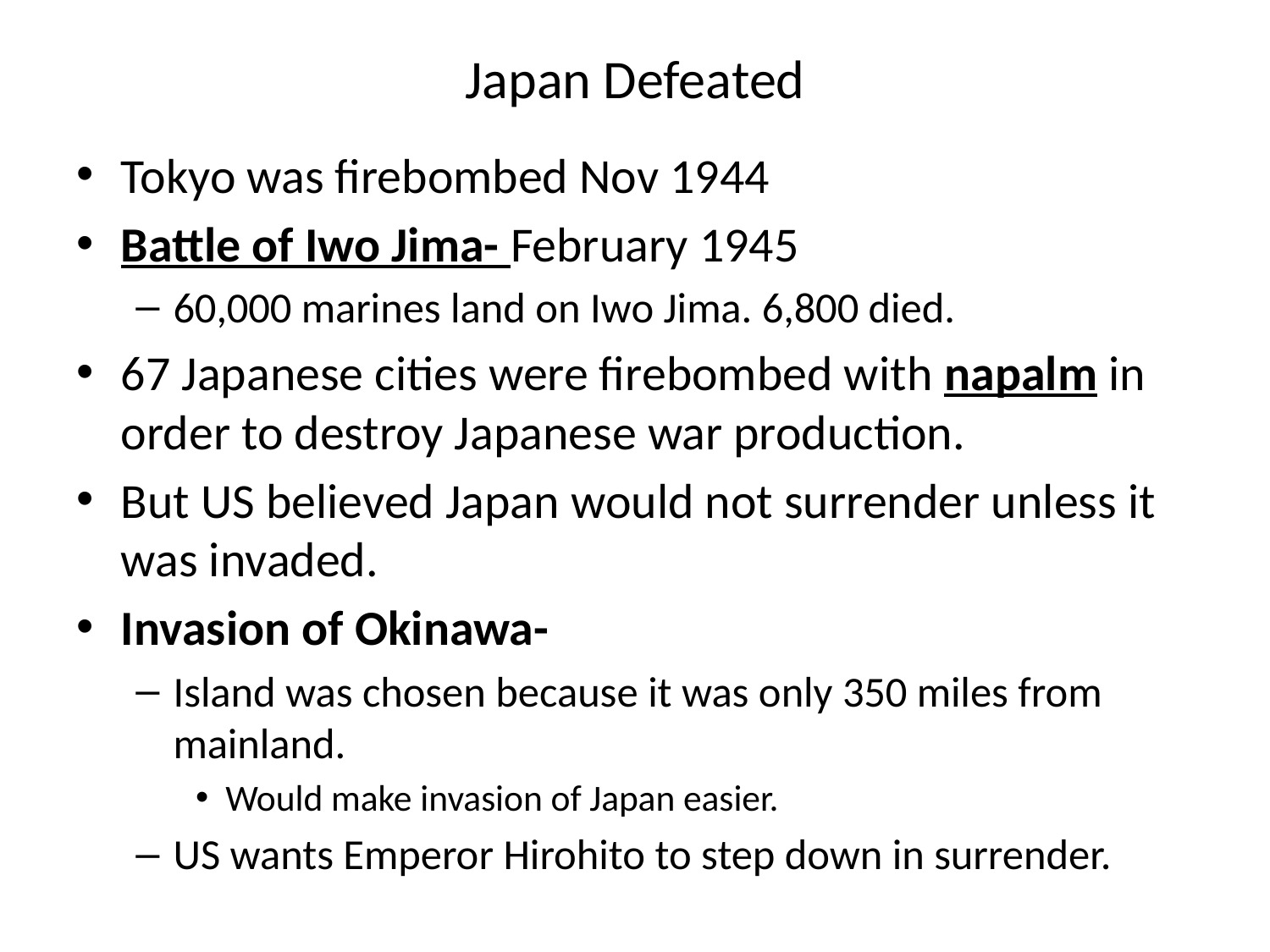

# Japan Defeated
Tokyo was firebombed Nov 1944
Battle of Iwo Jima- February 1945
60,000 marines land on Iwo Jima. 6,800 died.
67 Japanese cities were firebombed with napalm in order to destroy Japanese war production.
But US believed Japan would not surrender unless it was invaded.
Invasion of Okinawa-
Island was chosen because it was only 350 miles from mainland.
Would make invasion of Japan easier.
US wants Emperor Hirohito to step down in surrender.